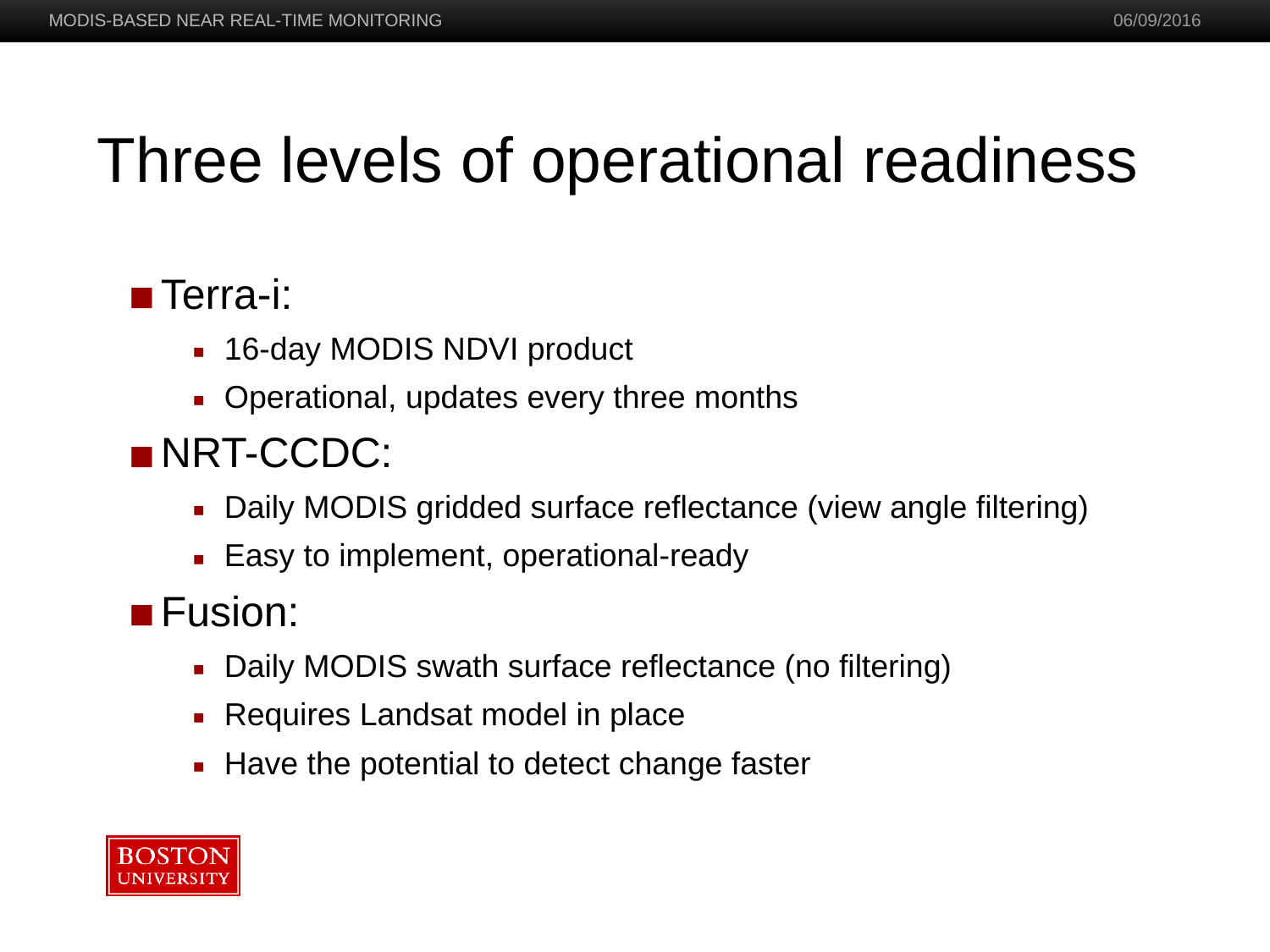

# Three levels of operational readiness
Terra-i:
16-day MODIS NDVI product
Operational, updates every three months
NRT-CCDC:
Daily MODIS gridded surface reflectance (view angle filtering)
Easy to implement, operational-ready
Fusion:
Daily MODIS swath surface reflectance (no filtering)
Requires Landsat model in place
Have the potential to detect change faster